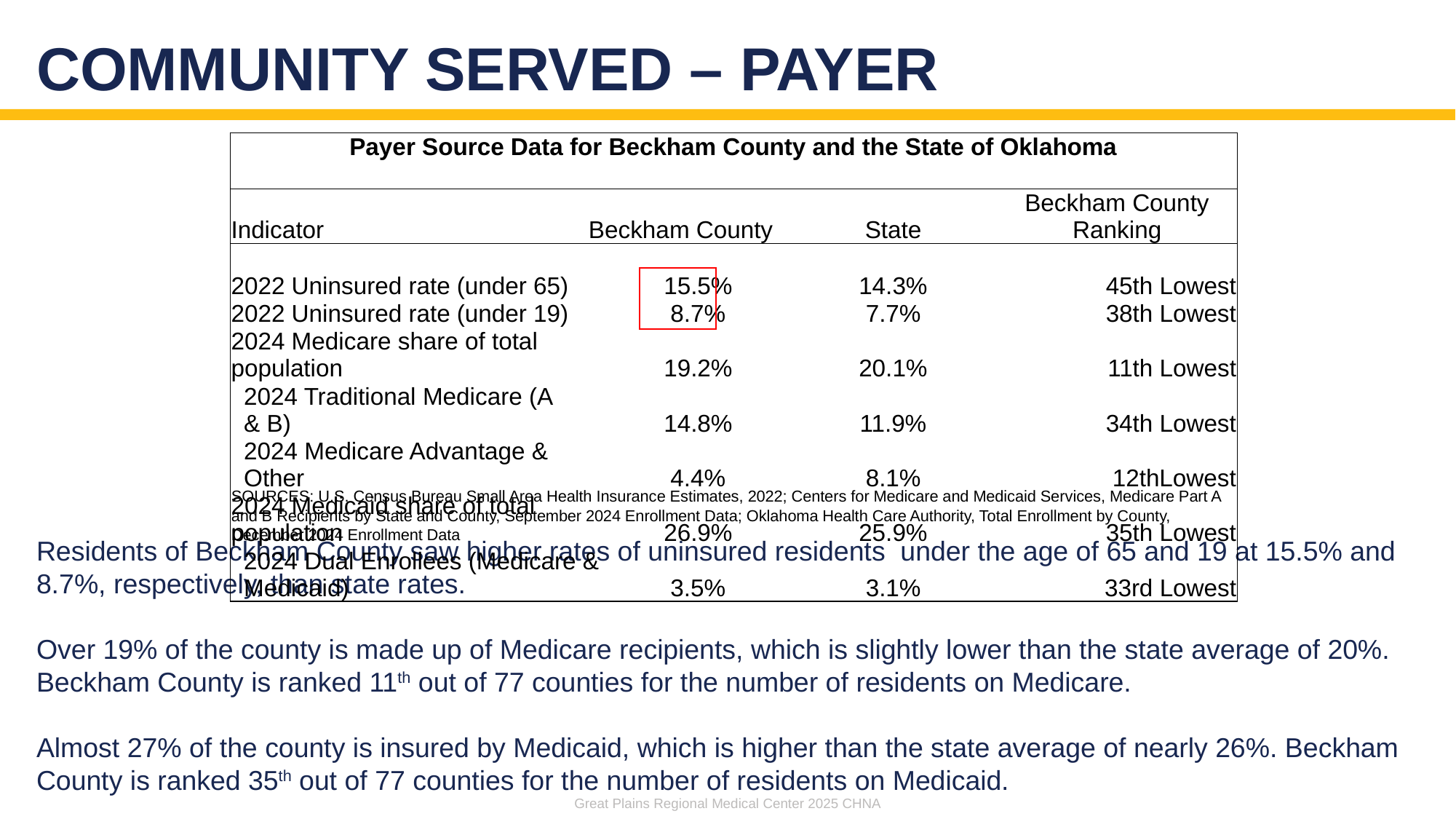

# Community served – payer
| Payer Source Data for Beckham County and the State of Oklahoma |  |  |  |  |  |
| --- | --- | --- | --- | --- | --- |
|  |  |  |  |  |  |
| Indicator | County | Beckham County |  | State | Beckham County Ranking |
|  |  |  |  |  |  |
| 2022 Uninsured rate (under 65) |  |  | 15.5% | 14.3% | 45th Lowest |
| 2022 Uninsured rate (under 19) |  |  | 8.7% | 7.7% | 38th Lowest |
| 2024 Medicare share of total population |  |  | 19.2% | 20.1% | 11th Lowest |
| 2024 Traditional Medicare (A & B) |  |  | 14.8% | 11.9% | 34th Lowest |
| 2024 Medicare Advantage & Other |  |  | 4.4% | 8.1% | 12thLowest |
| 2024 Medicaid share of total population |  |  | 26.9% | 25.9% | 35th Lowest |
| 2024 Dual Enrollees (Medicare & Medicaid) |  |  | 3.5% | 3.1% | 33rd Lowest |

SOURCES: U.S. Census Bureau Small Area Health Insurance Estimates, 2022; Centers for Medicare and Medicaid Services, Medicare Part A and B Recipients by State and County, September 2024 Enrollment Data; Oklahoma Health Care Authority, Total Enrollment by County, December 2024 Enrollment Data
Residents of Beckham County saw higher rates of uninsured residents  under the age of 65 and 19 at 15.5% and 8.7%, respectively, than state rates.

Over 19% of the county is made up of Medicare recipients, which is slightly lower than the state average of 20%. Beckham County is ranked 11th out of 77 counties for the number of residents on Medicare.

Almost 27% of the county is insured by Medicaid, which is higher than the state average of nearly 26%. Beckham County is ranked 35th out of 77 counties for the number of residents on Medicaid.

Great Plains Regional Medical Center 2025 CHNA
14